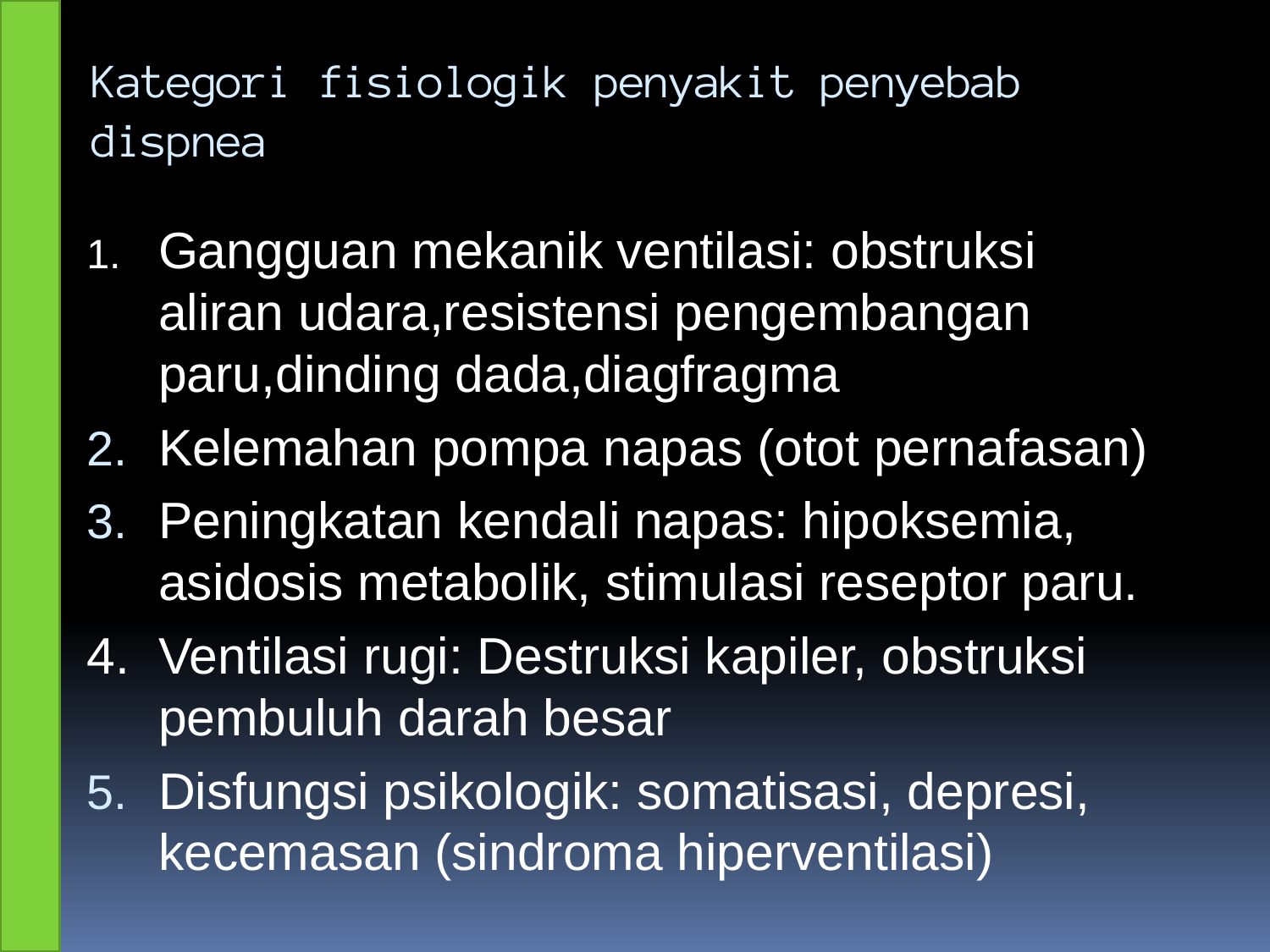

# Kategori fisiologik penyakit penyebab dispnea
1.	Gangguan mekanik ventilasi: obstruksi aliran udara,resistensi pengembangan paru,dinding dada,diagfragma
Kelemahan pompa napas (otot pernafasan)
Peningkatan kendali napas: hipoksemia, asidosis metabolik, stimulasi reseptor paru.
4.	Ventilasi rugi: Destruksi kapiler, obstruksi pembuluh darah besar
Disfungsi psikologik: somatisasi, depresi, kecemasan (sindroma hiperventilasi)